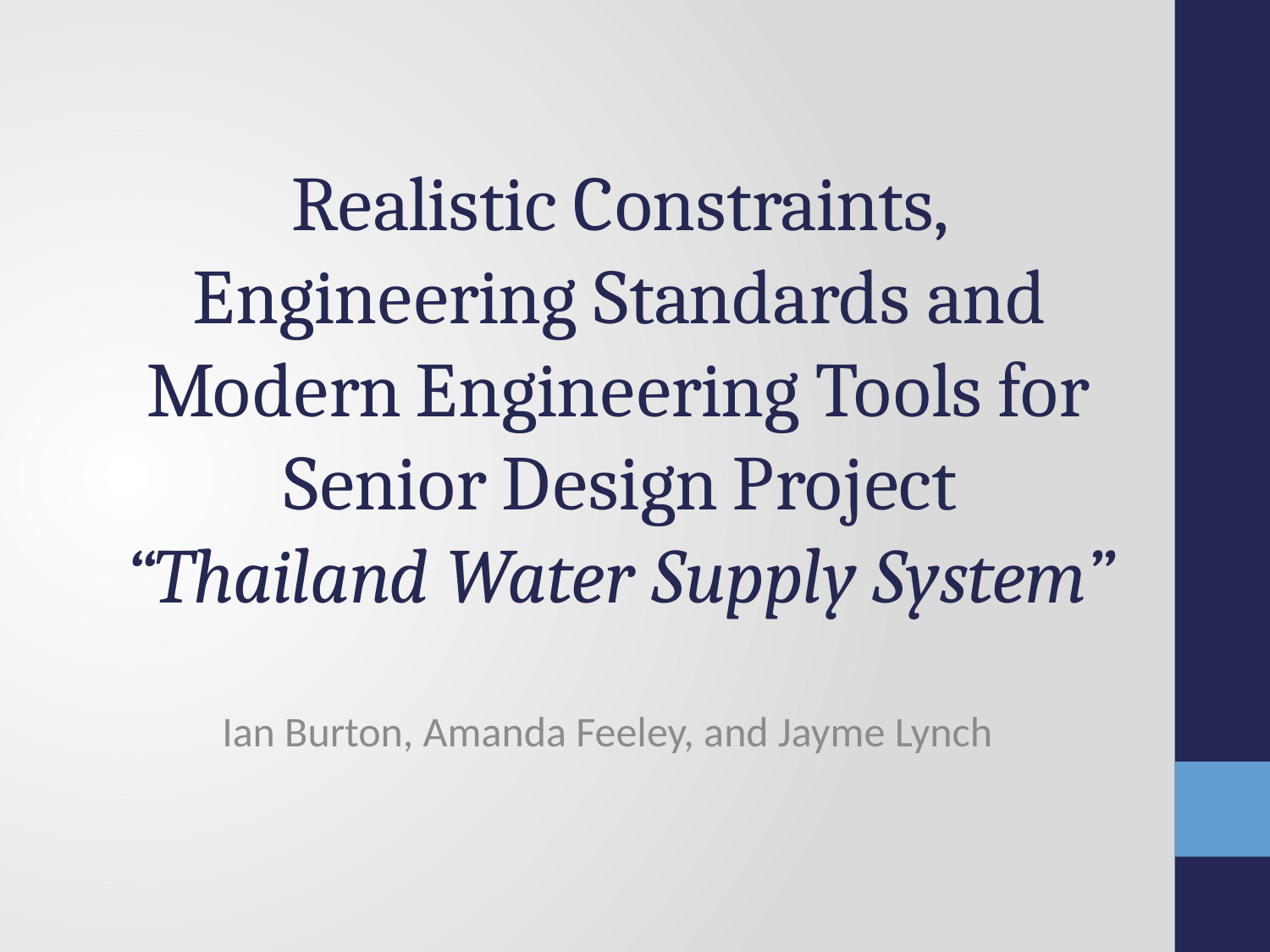

# Realistic Constraints, Engineering Standards and Modern Engineering Tools for Senior Design Project “Thailand Water Supply System”
Ian Burton, Amanda Feeley, and Jayme Lynch